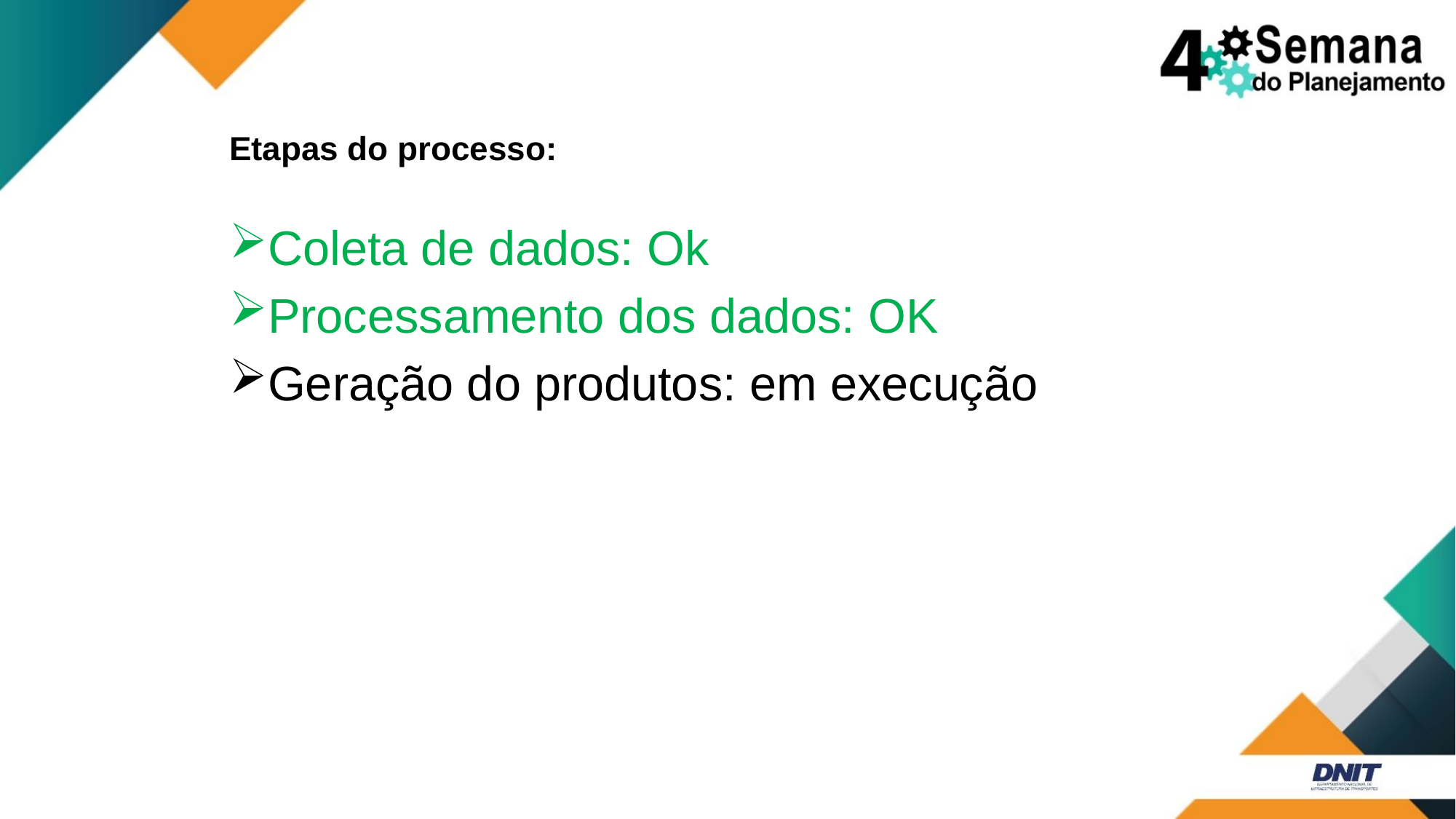

# Etapas do processo:
Coleta de dados: Ok
Processamento dos dados: OK
Geração do produtos: em execução